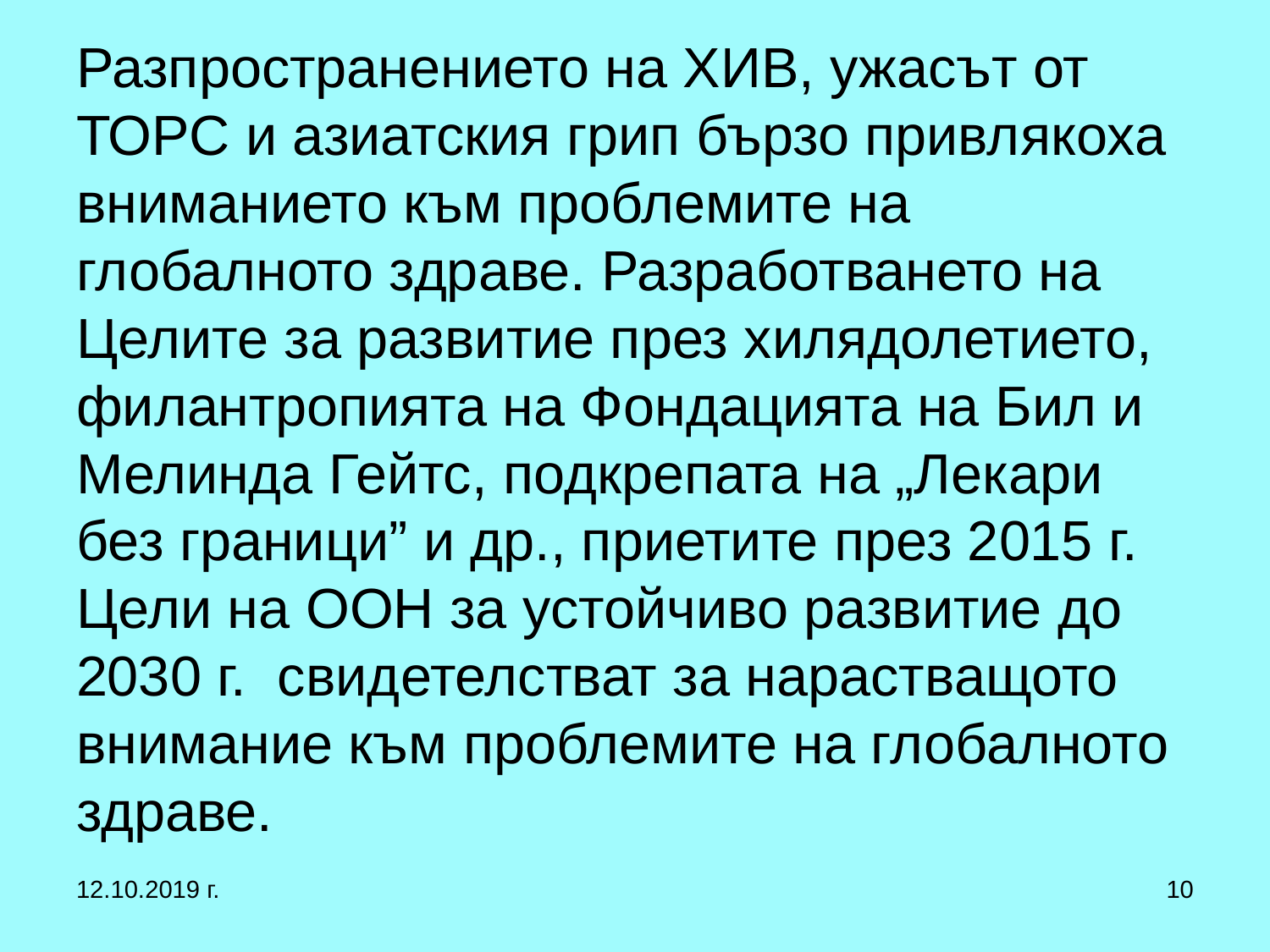

# Разпространението на ХИВ, ужасът от ТОРС и азиатския грип бързо привлякоха вниманието към проблемите на глобалното здраве. Разработването на Целите за развитие през хилядолетието, филантропията на Фондацията на Бил и Мелинда Гейтс, подкрепата на „Лекари без граници” и др., приетите през 2015 г. Цели на ООН за устойчиво развитие до 2030 г.  свидетелстват за нарастващото внимание към проблемите на глобалното здраве.
12.10.2019 г.
10